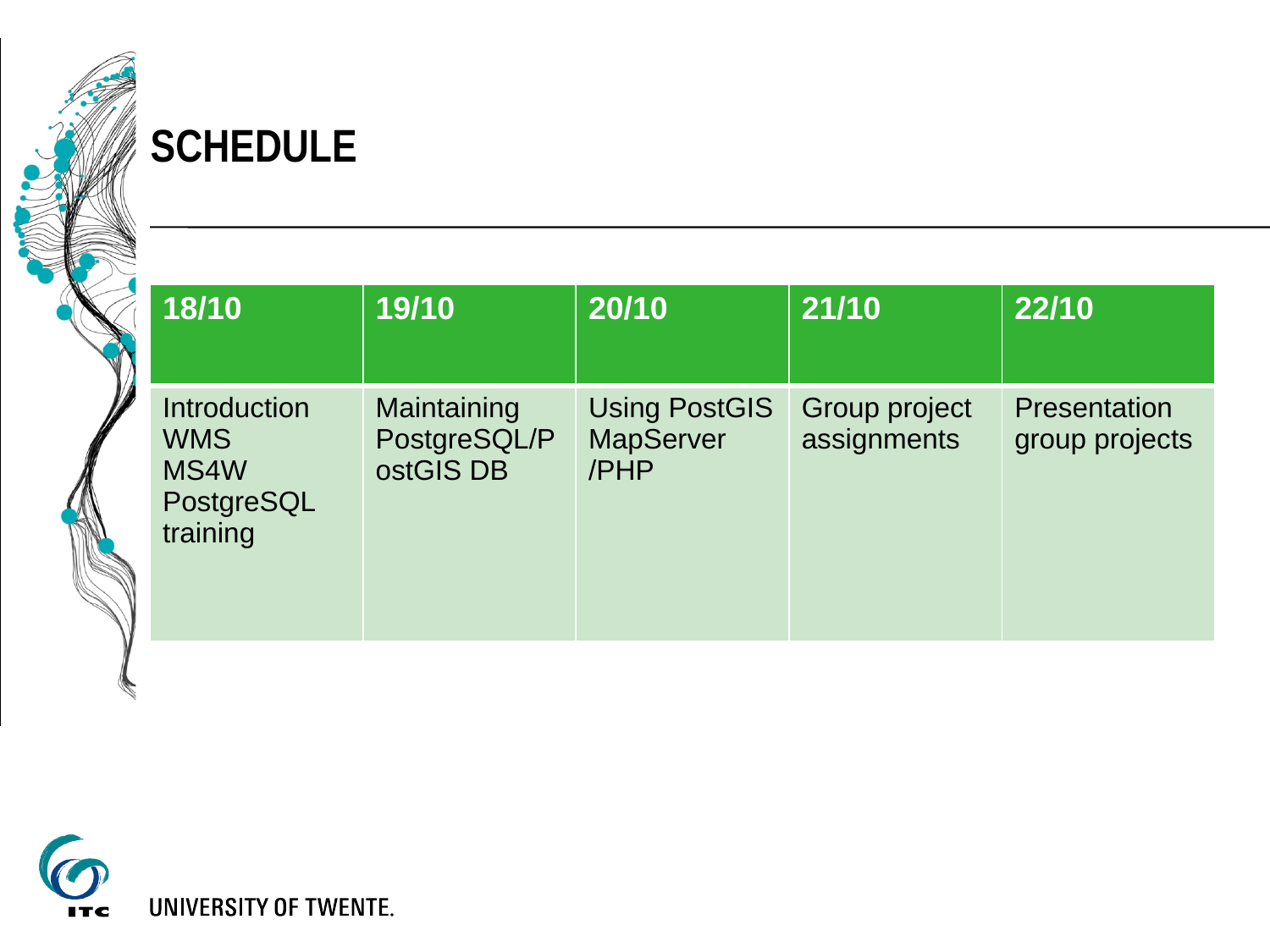

Schedule

| 18/10 | 19/10 | 20/10 | 21/10 | 22/10 |
| --- | --- | --- | --- | --- |
| Introduction WMS MS4W PostgreSQL training | Maintaining PostgreSQL/PostGIS DB | Using PostGIS MapServer /PHP | Group project assignments | Presentation group projects |